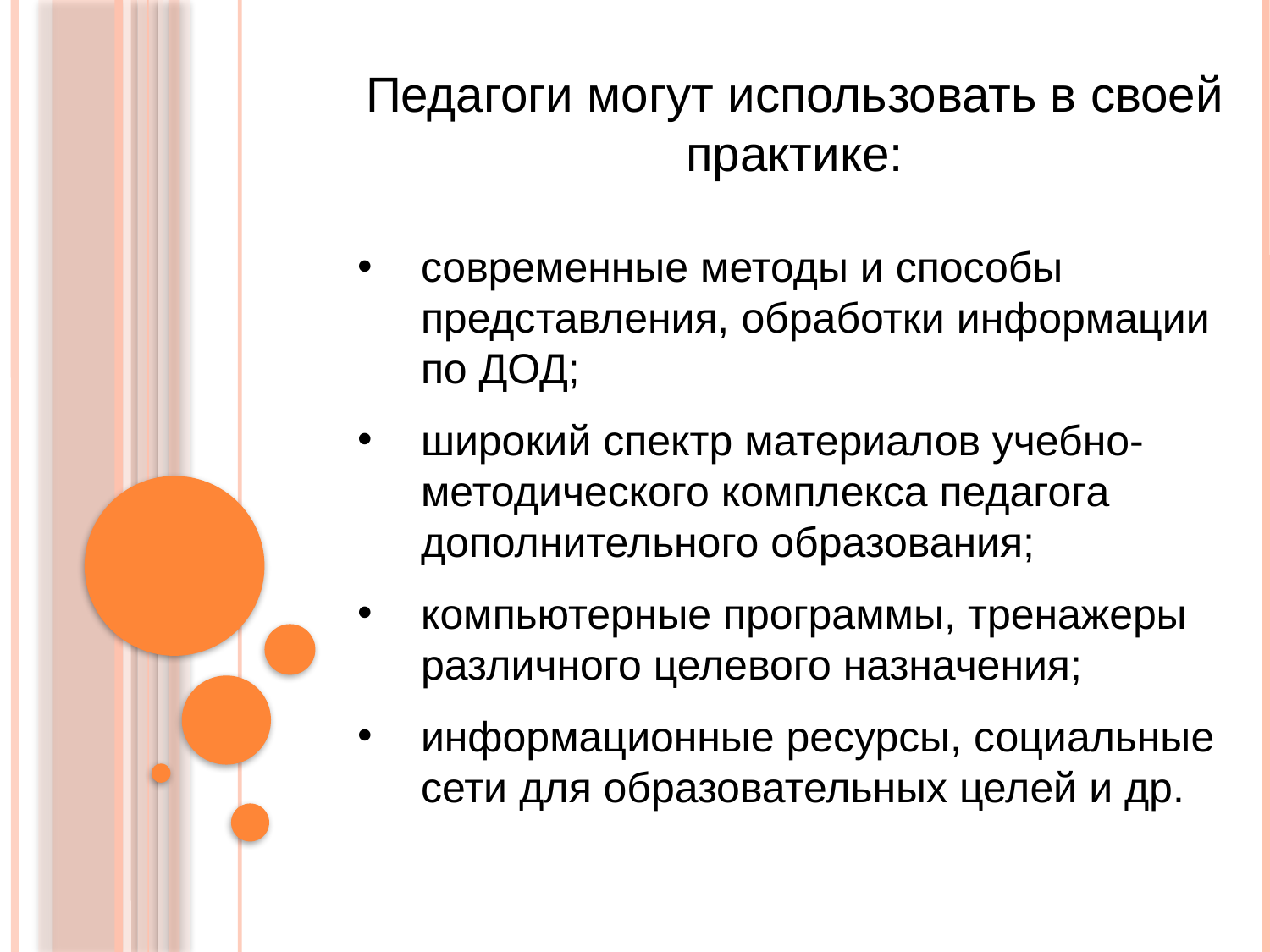

Педагоги могут использовать в своей практике:

современные методы и способы представления, обработки информации по ДОД;
широкий спектр материалов учебно-методического комплекса педагога дополнительного образования;
компьютерные программы, тренажеры различного целевого назначения;
информационные ресурсы, социальные сети для образовательных целей и др.